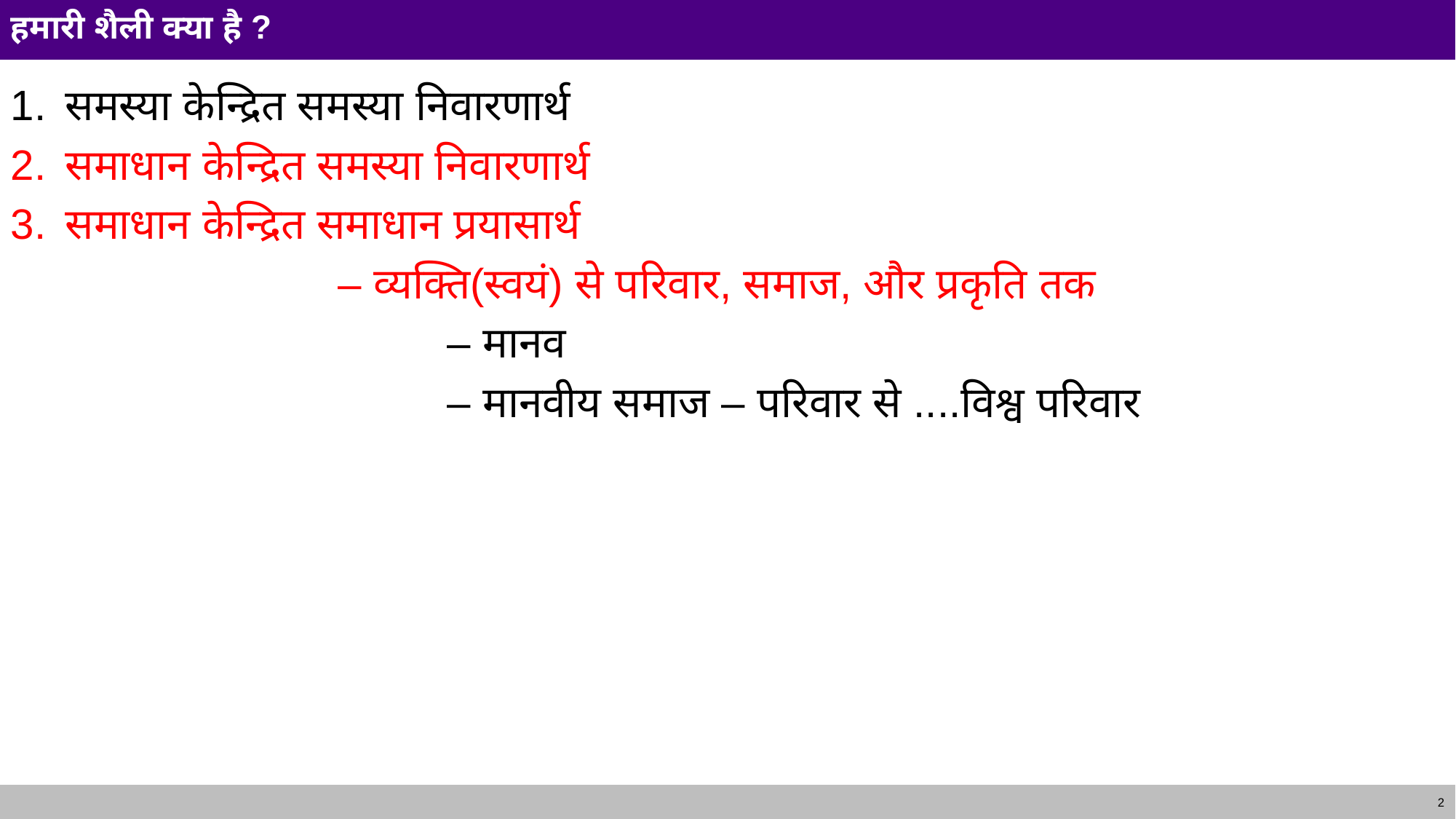

# हमारी शैली क्या है ?
समस्या केन्द्रित समस्या निवारणार्थ
समाधान केन्द्रित समस्या निवारणार्थ
समाधान केन्द्रित समाधान प्रयासार्थ
			– व्यक्ति(स्वयं) से परिवार, समाज, और प्रकृति तक
				– मानव
				– मानवीय समाज – परिवार से ....विश्व परिवार